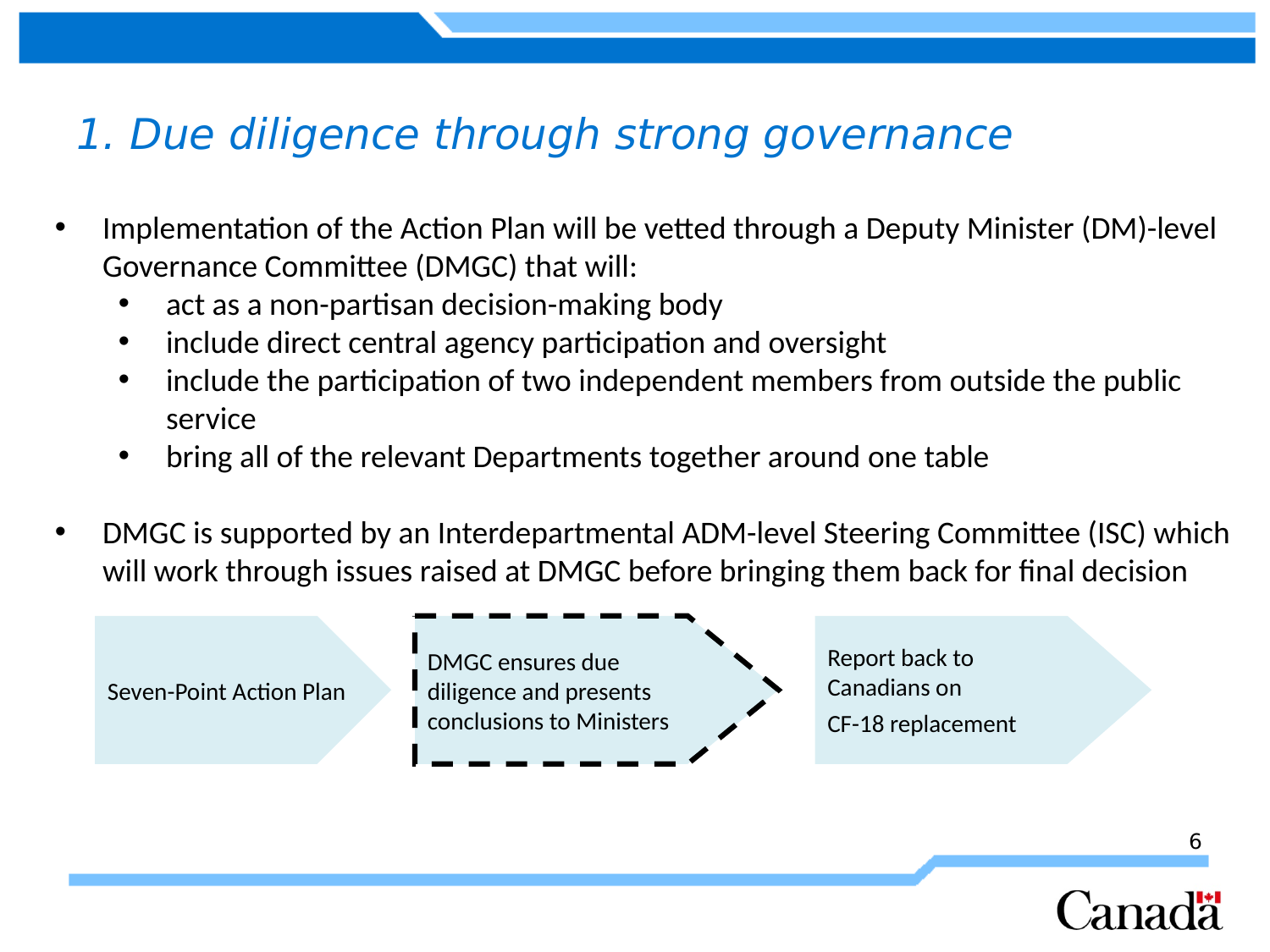

1. Due diligence through strong governance
Implementation of the Action Plan will be vetted through a Deputy Minister (DM)-level Governance Committee (DMGC) that will:
act as a non-partisan decision-making body
include direct central agency participation and oversight
include the participation of two independent members from outside the public service
bring all of the relevant Departments together around one table

DMGC is supported by an Interdepartmental ADM-level Steering Committee (ISC) which will work through issues raised at DMGC before bringing them back for final decision

Seven-Point Action Plan
DMGC ensures due
diligence and presents
conclusions to Ministers
Report back to
Canadians on
CF-18 replacement
6